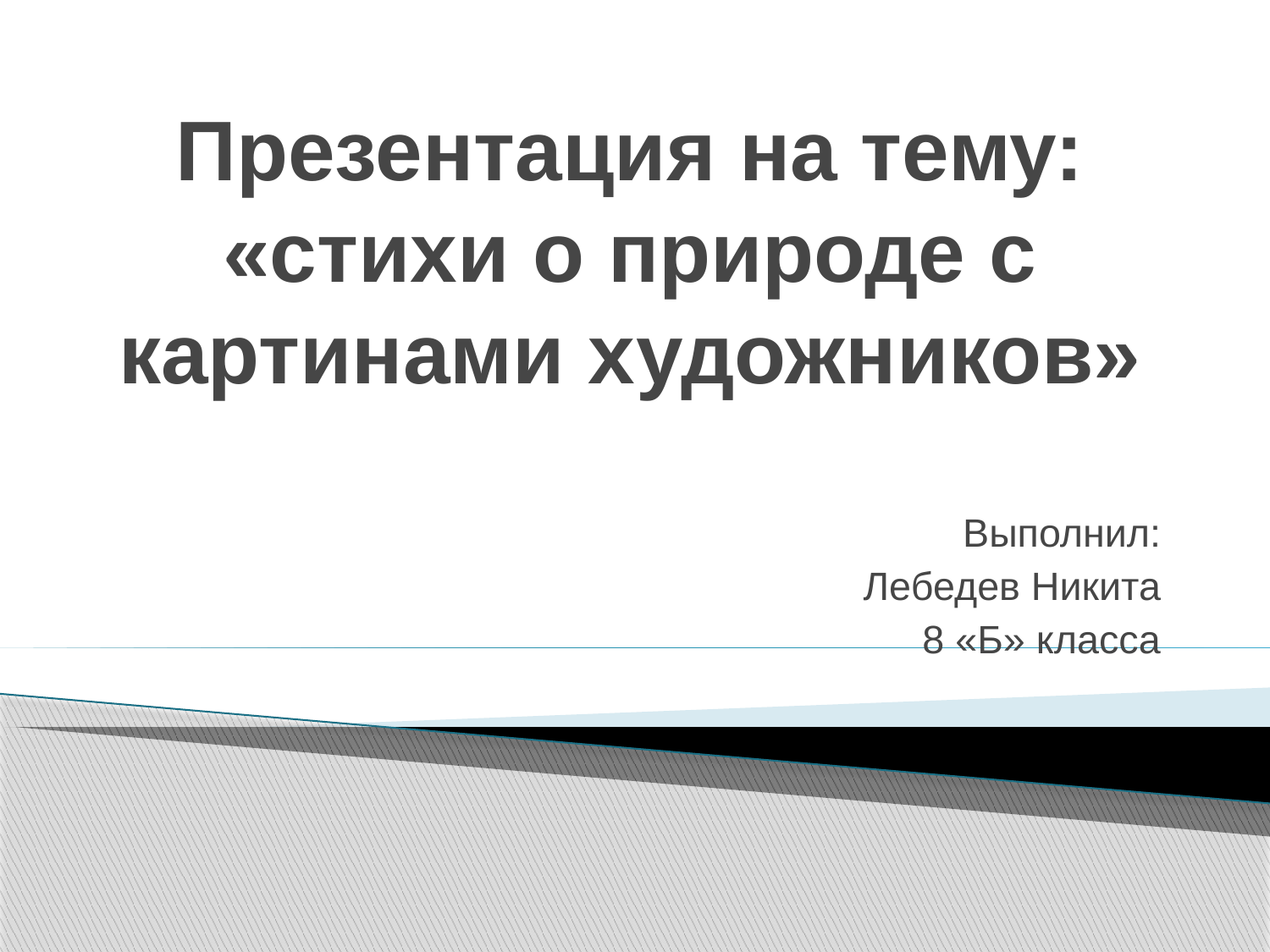

# Презентация на тему: «стихи о природе с картинами художников»
Выполнил:
Лебедев Никита
8 «Б» класса